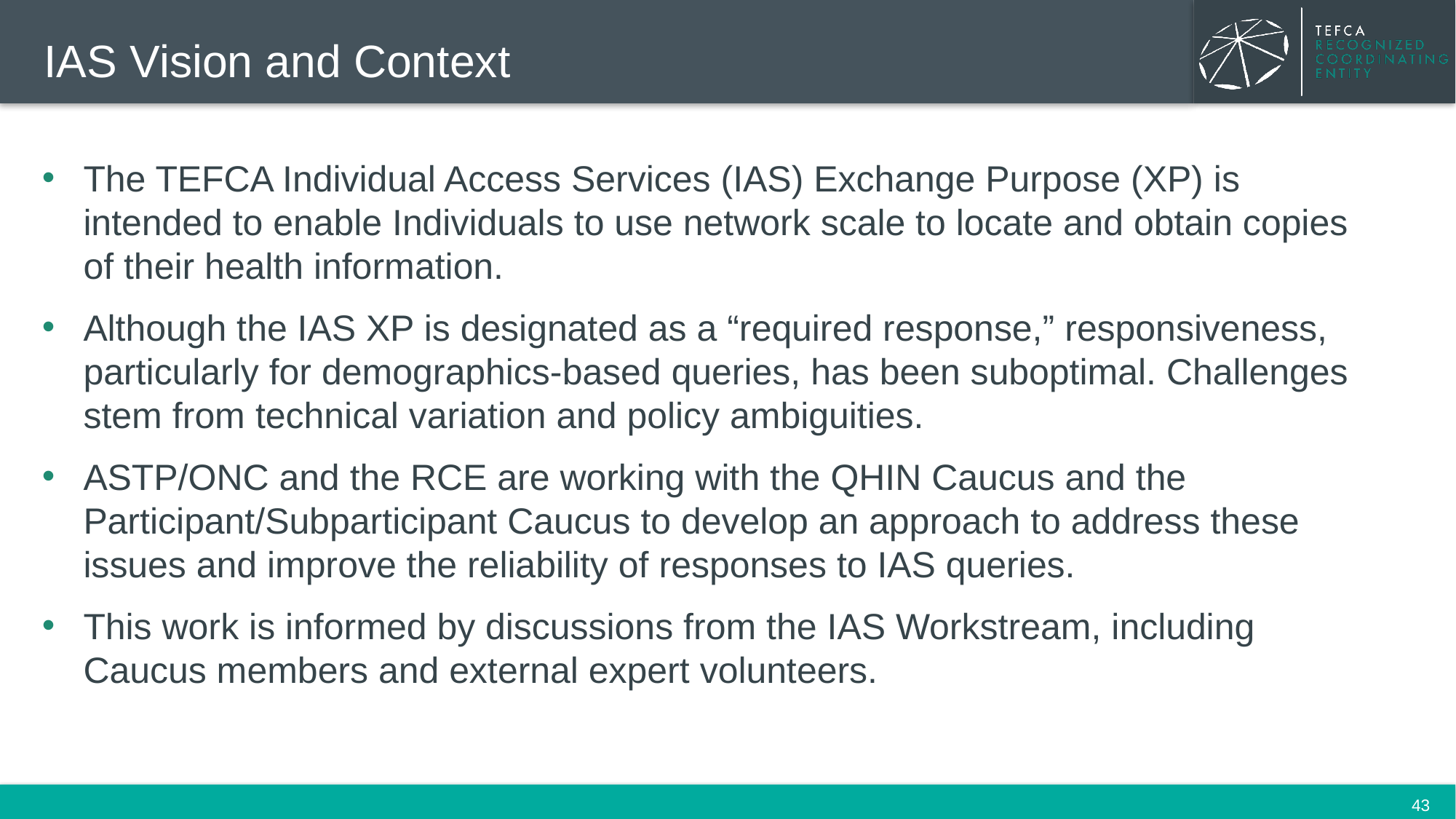

# IAS Vision and Context
The TEFCA Individual Access Services (IAS) Exchange Purpose (XP) is intended to enable Individuals to use network scale to locate and obtain copies of their health information.
Although the IAS XP is designated as a “required response,” responsiveness, particularly for demographics-based queries, has been suboptimal. Challenges stem from technical variation and policy ambiguities.
ASTP/ONC and the RCE are working with the QHIN Caucus and the Participant/Subparticipant Caucus to develop an approach to address these issues and improve the reliability of responses to IAS queries.
This work is informed by discussions from the IAS Workstream, including Caucus members and external expert volunteers.
43